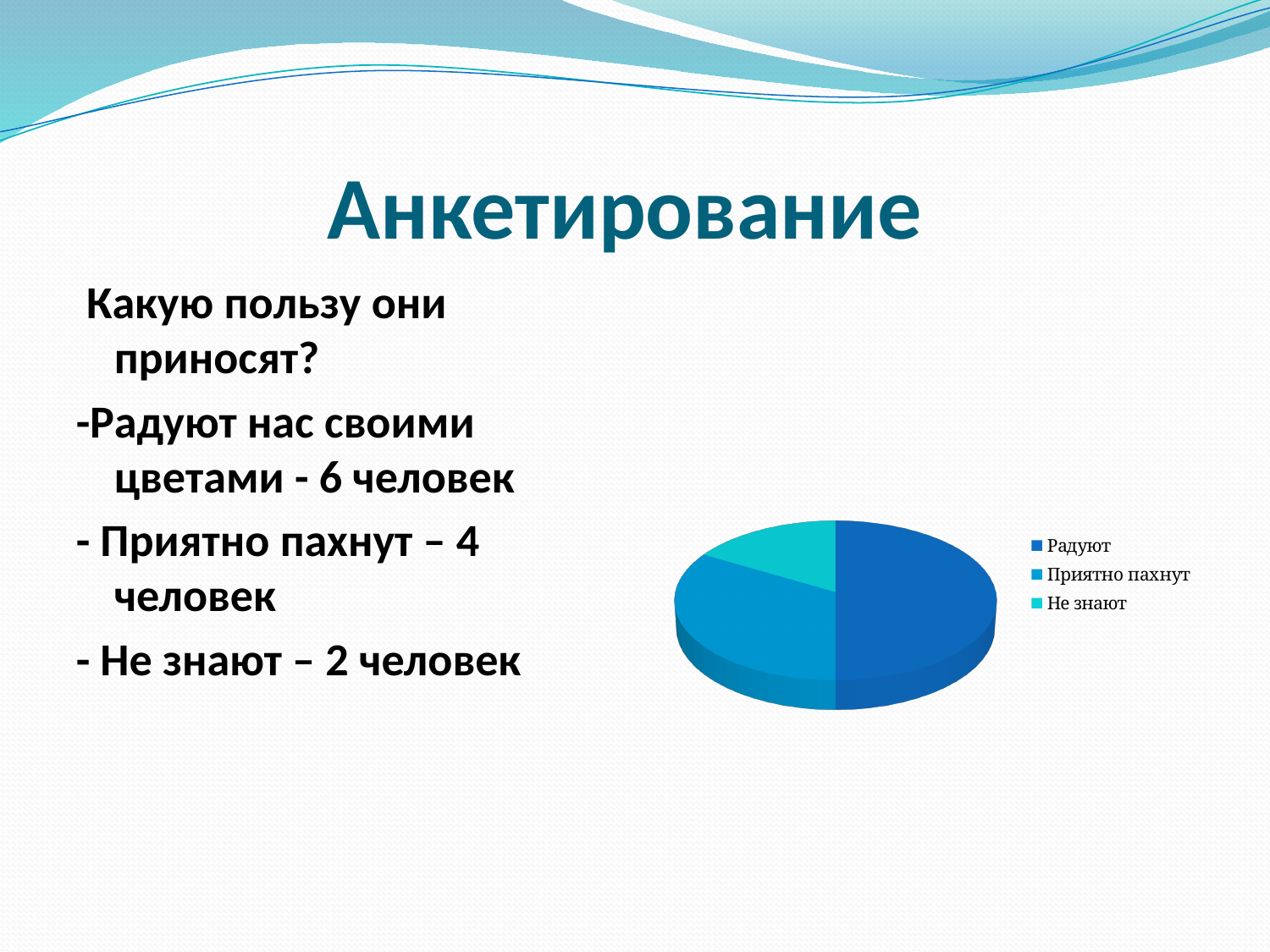

# Анкетирование
 Какую пользу они приносят?
-Радуют нас своими цветами - 6 человек
- Приятно пахнут – 4 человек
- Не знают – 2 человек

[unsupported chart]